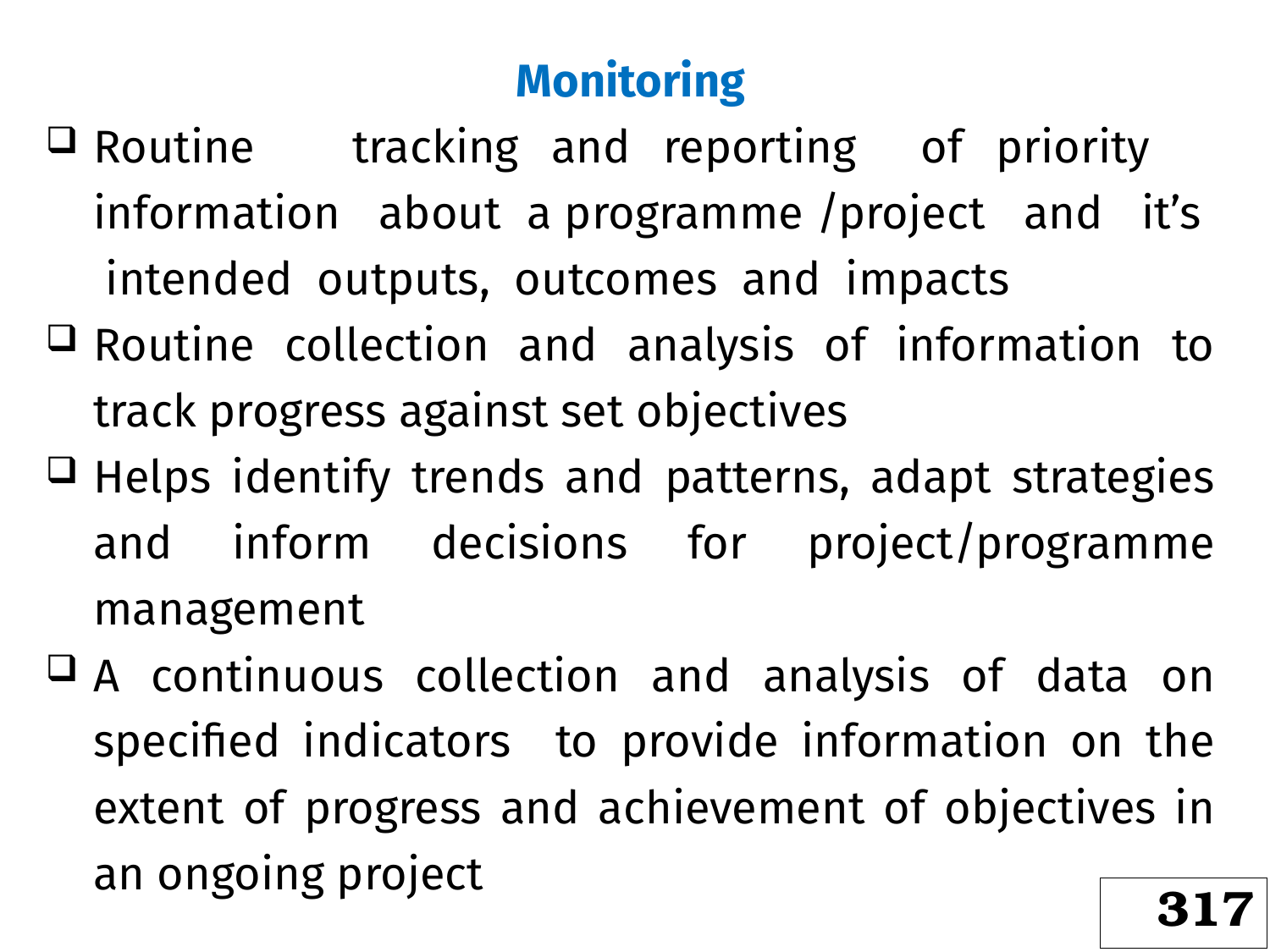

Monitoring
Routine   tracking and reporting  of priority   information   about  a programme /project   and   it’s   intended  outputs,  outcomes  and  impacts
Routine collection and analysis of information to track progress against set objectives
Helps identify trends and patterns, adapt strategies and inform decisions for project/programme management
A continuous collection and analysis of data on specified indicators  to provide information on the extent of progress and achievement of objectives in an ongoing project

317